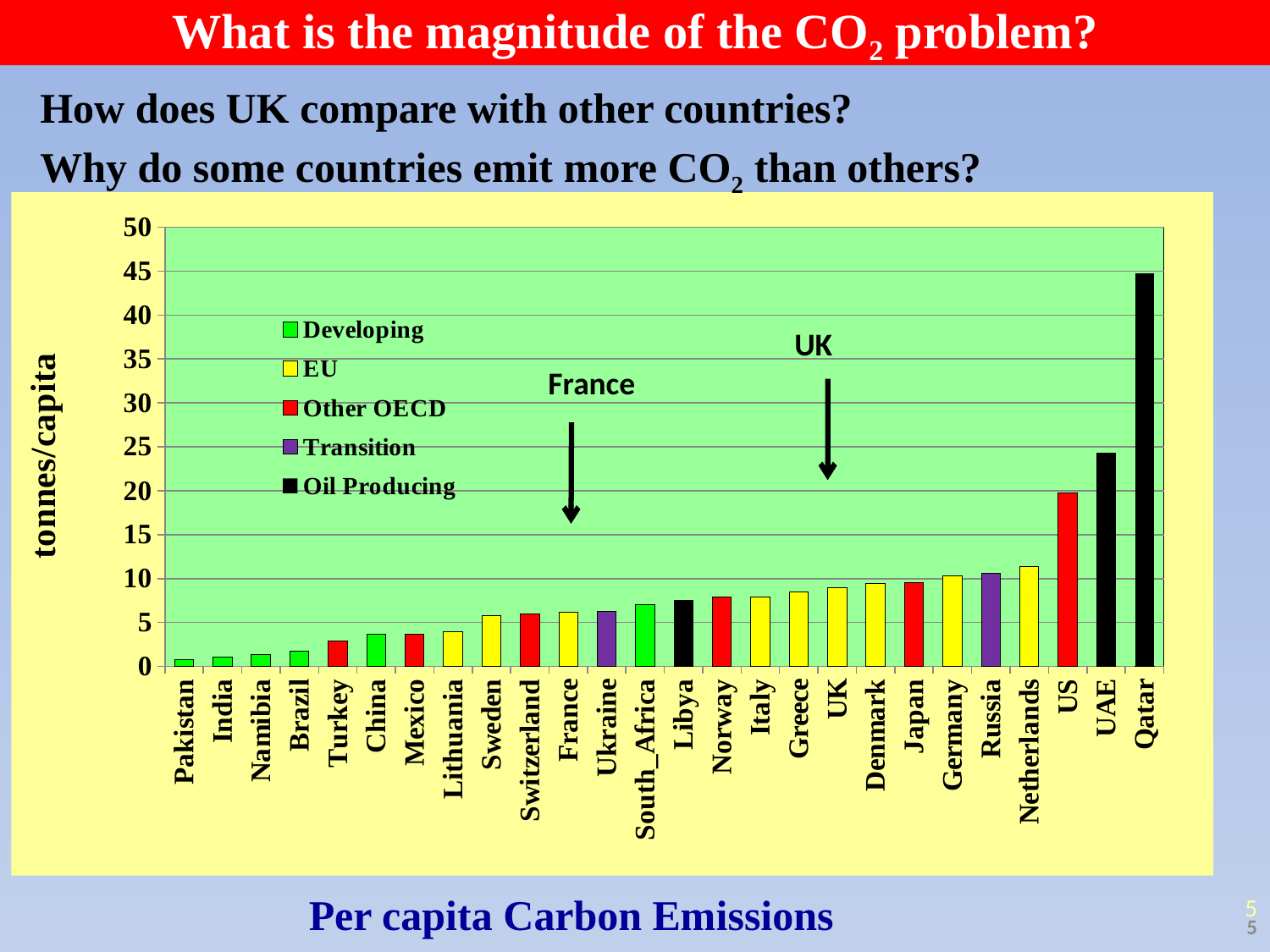

What is the magnitude of the CO2 problem?
How does UK compare with other countries?
Why do some countries emit more CO2 than others?

### Chart

| Category | Developing | EU | Other OECD | Transition | Oil Producing |
|---|---|---|---|---|---|
| Pakistan | 0.7600000000000102 | 0.0 | 0.0 | 0.0 | 0.0 |
| India | 1.02 | 0.0 | 0.0 | 0.0 | 0.0 |
| Namibia | 1.36 | 0.0 | 0.0 | 0.0 | 0.0 |
| Brazil | 1.770000000000006 | 0.0 | 0.0 | 0.0 | 0.0 |
| Turkey | 0.0 | 0.0 | 2.92 | 0.0 | 0.0 |
| China | 3.65 | 0.0 | 0.0 | 0.0 | 0.0 |
| Mexico | 0.0 | 0.0 | 3.7 | 0.0 | 0.0 |
| Lithuania | 0.0 | 3.92 | 0.0 | 0.0 | 0.0 |
| Sweden | 0.0 | 5.8 | 0.0 | 0.0 | 0.0 |
| Switzerland | 0.0 | 0.0 | 5.95 | 0.0 | 0.0 |
| France | 0.0 | 6.22 | 0.0 | 0.0 | 0.0 |
| Ukraine | 0.0 | 0.0 | 0.0 | 6.31 | 0.0 |
| South_Africa | 7.05 | 0.0 | 0.0 | 0.0 | 0.0 |
| Libya | 0.0 | 0.0 | 0.0 | 0.0 | 7.58 |
| Norway | 0.0 | 0.0 | 7.91 | 0.0 | 0.0 |
| Italy | 0.0 | 7.95 | 0.0 | 0.0 | 0.0 |
| Greece | 0.0 | 8.49 | 0.0 | 0.0 | 0.0 |
| UK | 0.0 | 8.98 | 0.0 | 0.0 | 0.0 |
| Denmark | 0.0 | 9.42 | 0.0 | 0.0 | 0.0 |
| Japan | 0.0 | 0.0 | 9.5 | 0.0 | 0.0 |
| Germany | 0.0 | 10.29 | 0.0 | 0.0 | 0.0 |
| Russia | 0.0 | 0.0 | 0.0 | 10.63 | 0.0 |
| Netherlands | 0.0 | 11.41 | 0.0 | 0.0 | 0.0 |
| US | 0.0 | 0.0 | 19.73 | 0.0 | 0.0 |
| UAE | 0.0 | 0.0 | 0.0 | 0.0 | 24.35 |
| Qatar | 0.0 | 0.0 | 0.0 | 0.0 | 44.73000000000001 |
UK
France
Per capita Carbon Emissions
5
5